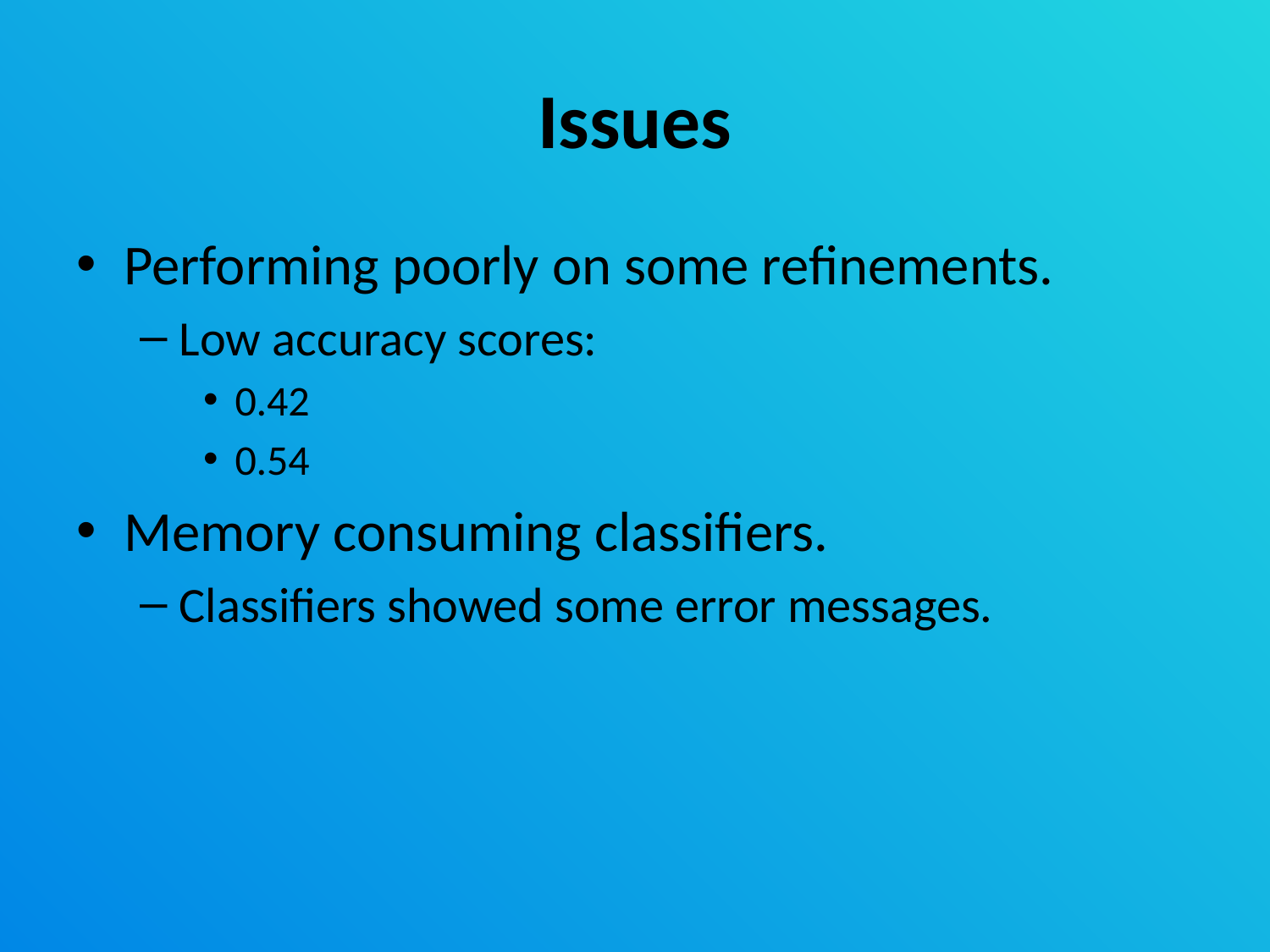

# Issues
Performing poorly on some refinements.
Low accuracy scores:
0.42
0.54
Memory consuming classifiers.
Classifiers showed some error messages.